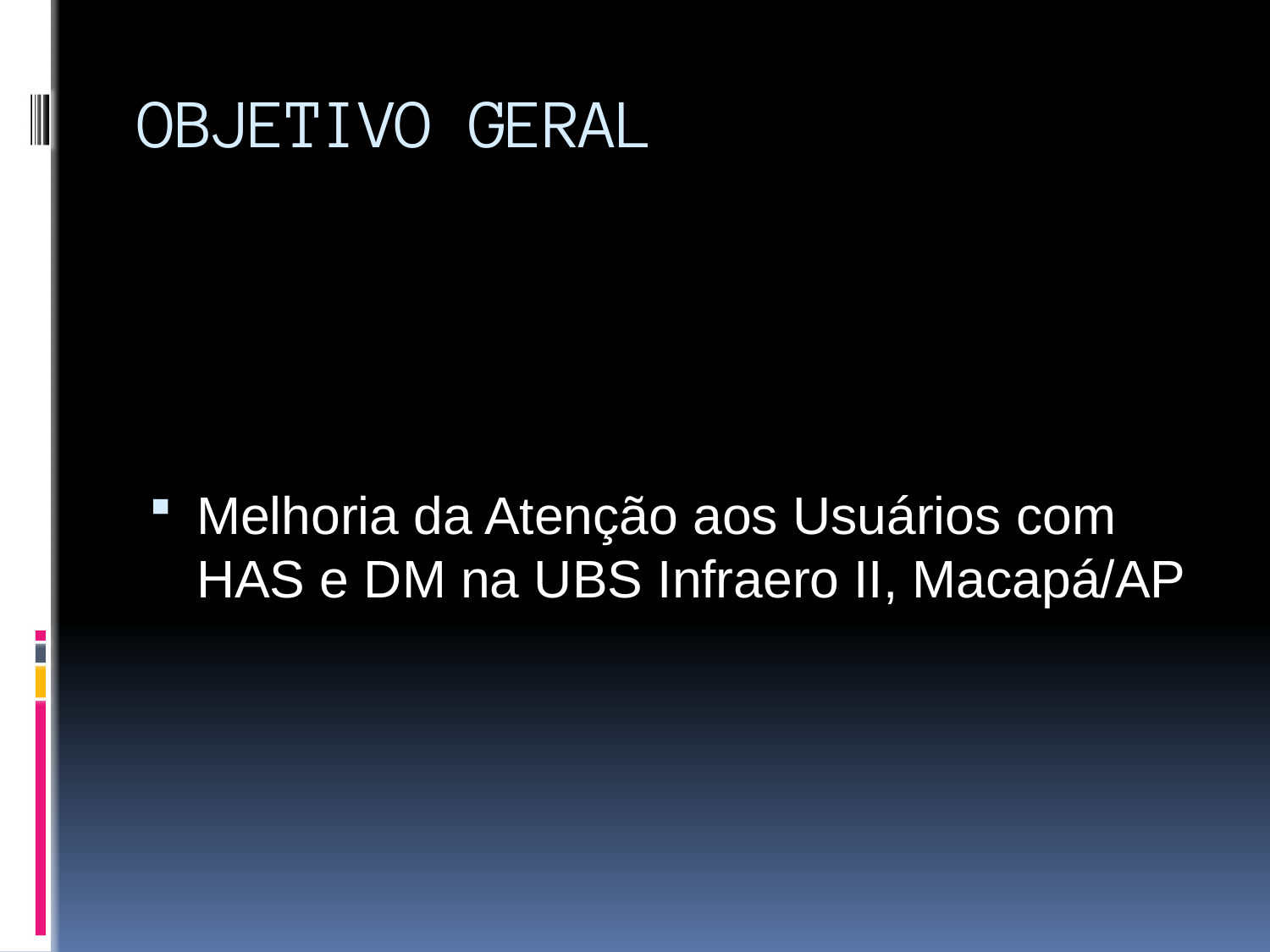

# OBJETIVO GERAL

Melhoria da Atenção aos Usuários com HAS e DM na UBS Infraero II, Macapá/AP